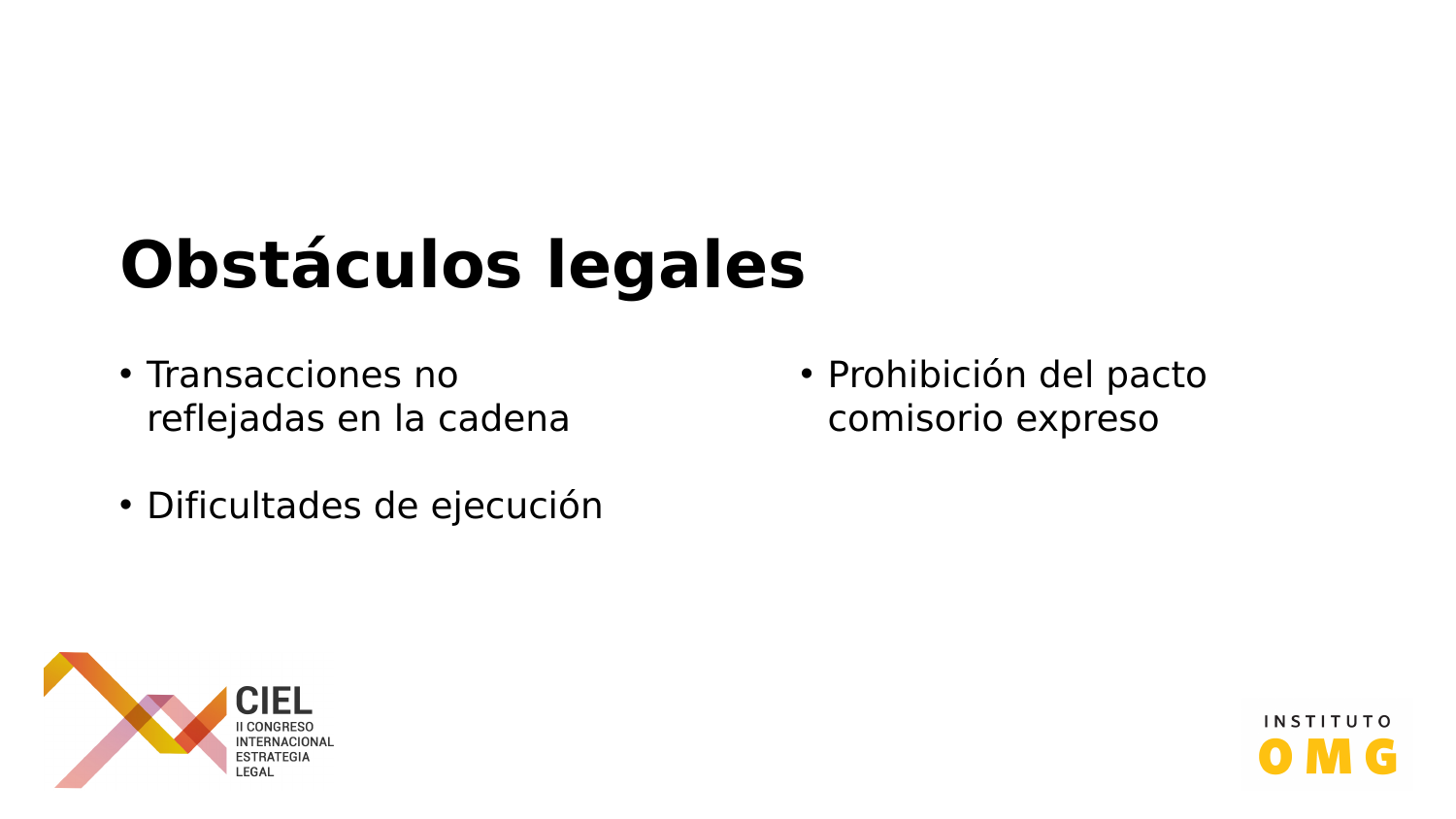

# Obstáculos legales
Transacciones no reflejadas en la cadena

Dificultades de ejecución
Prohibición del pacto comisorio expreso